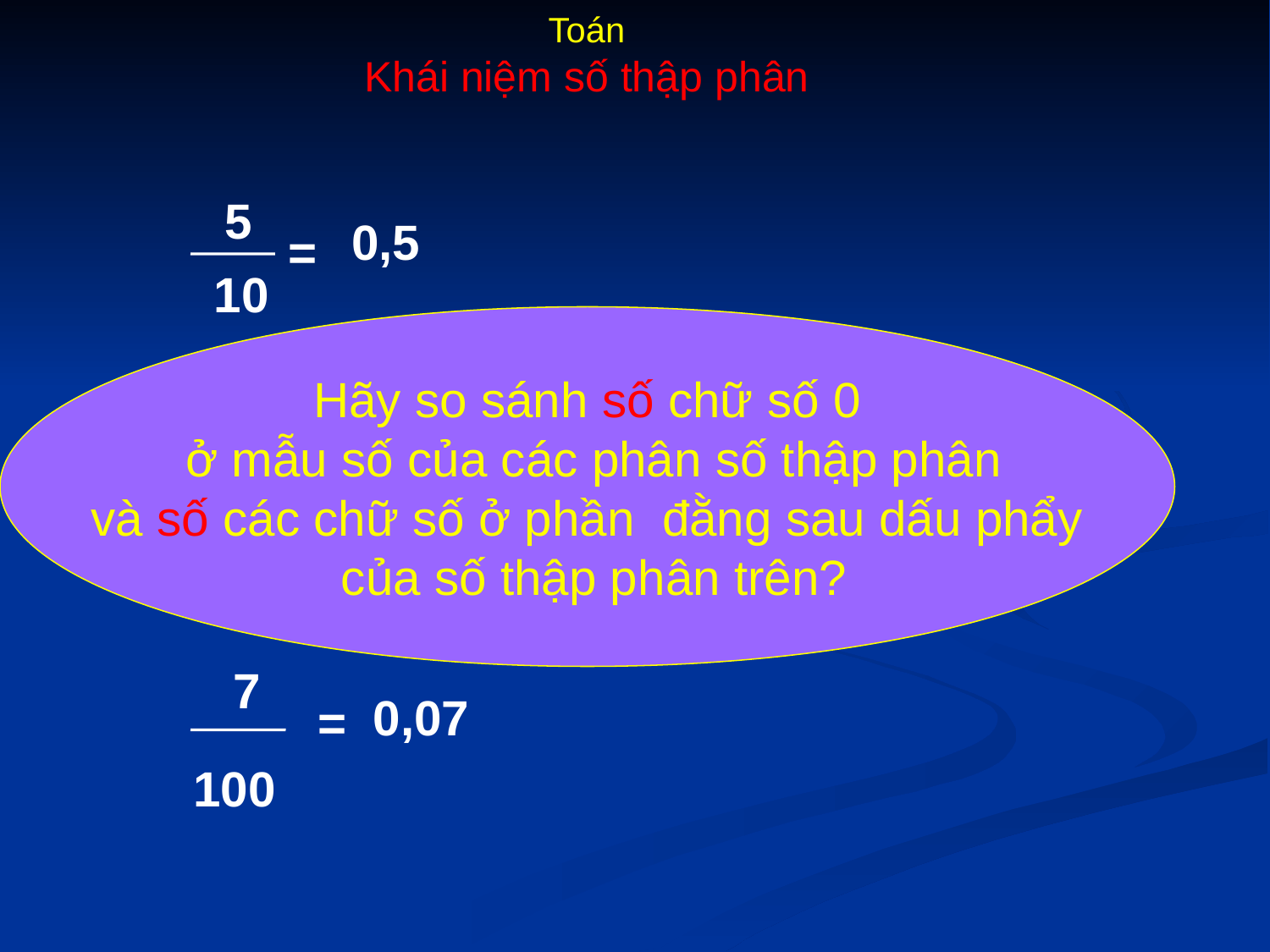

Toán
Khái niệm số thập phân
5
0,5
=

10
Hãy so sánh số chữ số 0
 ở mẫu số của các phân số thập phân
 và số các chữ số ở phần  đằng sau dấu phẩy
 của số thập phân trên?
7
0,07
=

100